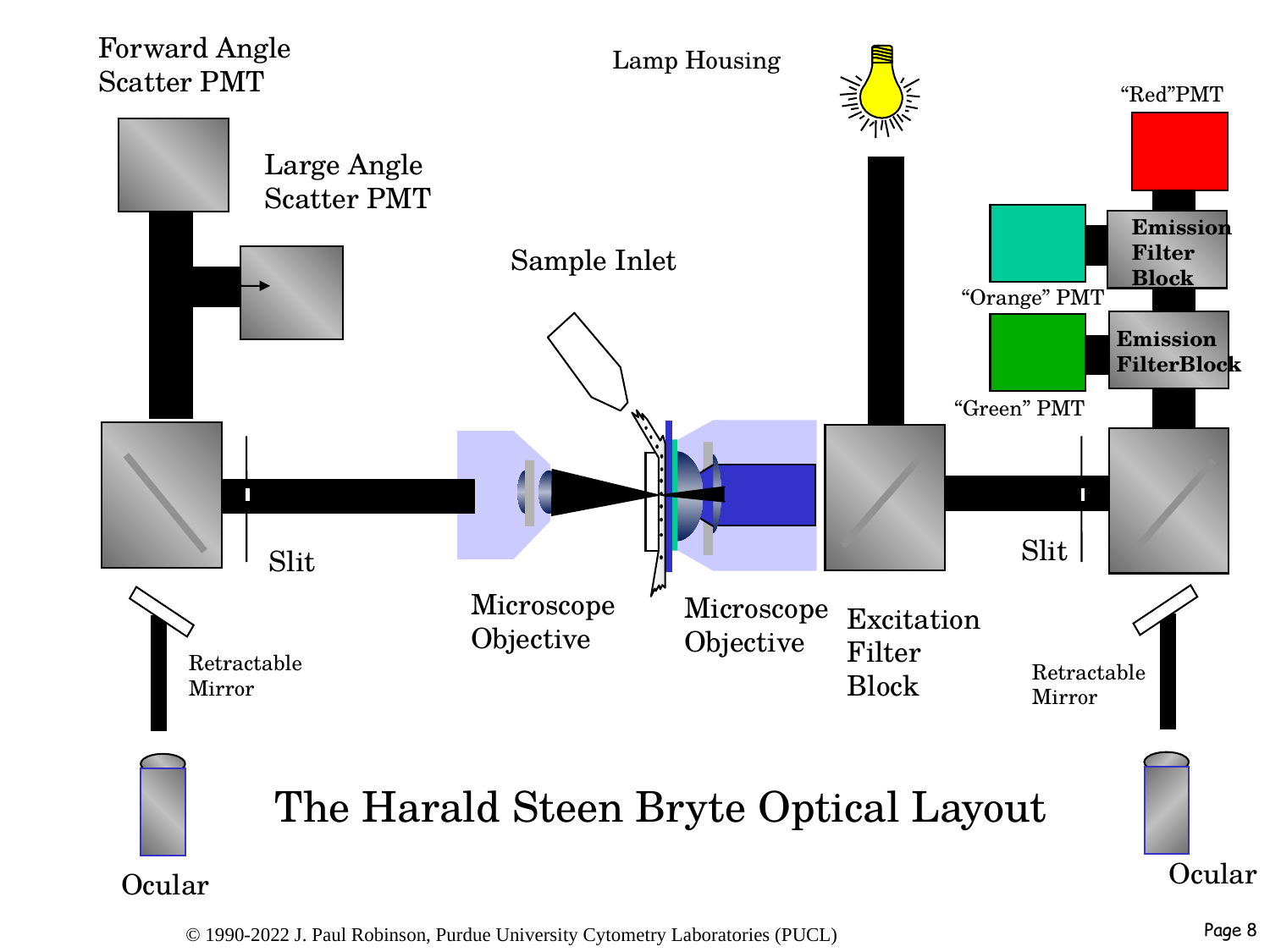

Forward Angle
Scatter PMT

Lamp Housing

“Red”PMT

Large Angle
Scatter PMT

Emission
Filter
Block

Sample Inlet

“Orange” PMT

Emission
FilterBlock

“Green” PMT

Slit
Slit
Microscope
Objective
Microscope
Objective
Excitation
Filter
Block

Retractable
Mirror
Retractable
Mirror

The Harald Steen Bryte Optical Layout
Ocular
Ocular